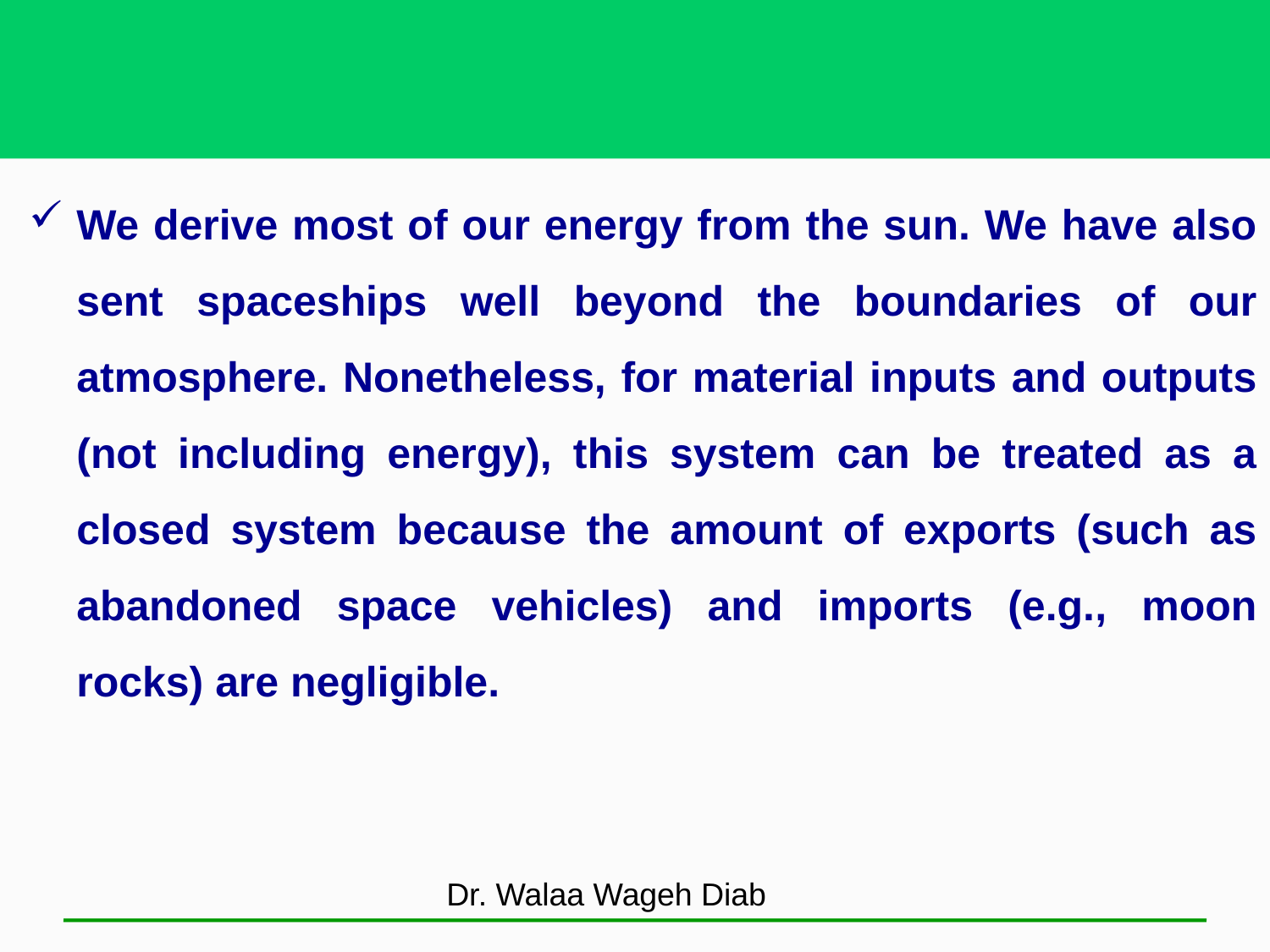

We derive most of our energy from the sun. We have also sent spaceships well beyond the boundaries of our atmosphere. Nonetheless, for material inputs and outputs (not including energy), this system can be treated as a closed system because the amount of exports (such as abandoned space vehicles) and imports (e.g., moon rocks) are negligible.

Dr. Walaa Wageh Diab